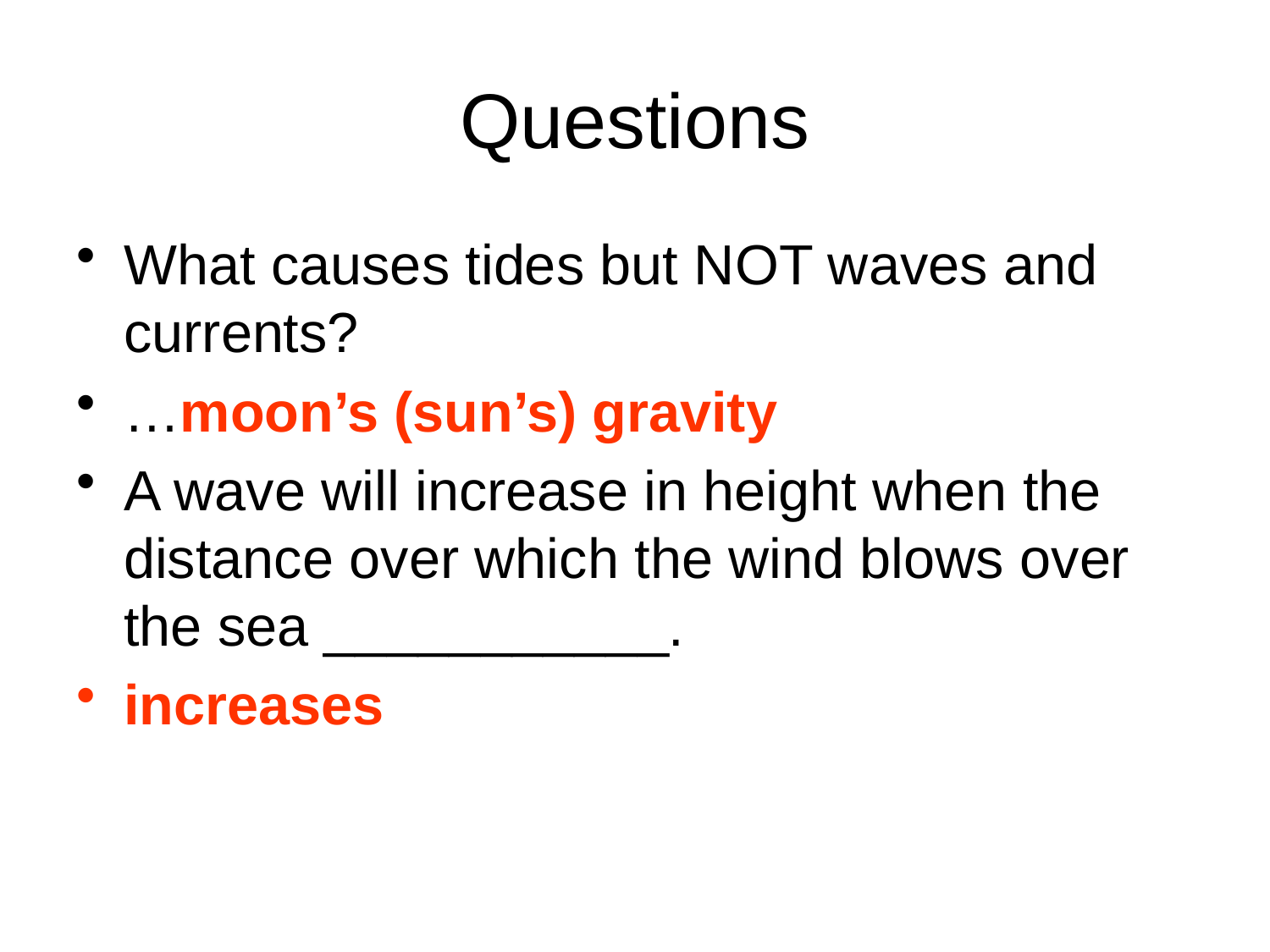

# Questions
What causes tides but NOT waves and currents?
…moon’s (sun’s) gravity
A wave will increase in height when the distance over which the wind blows over the sea ___________.
increases